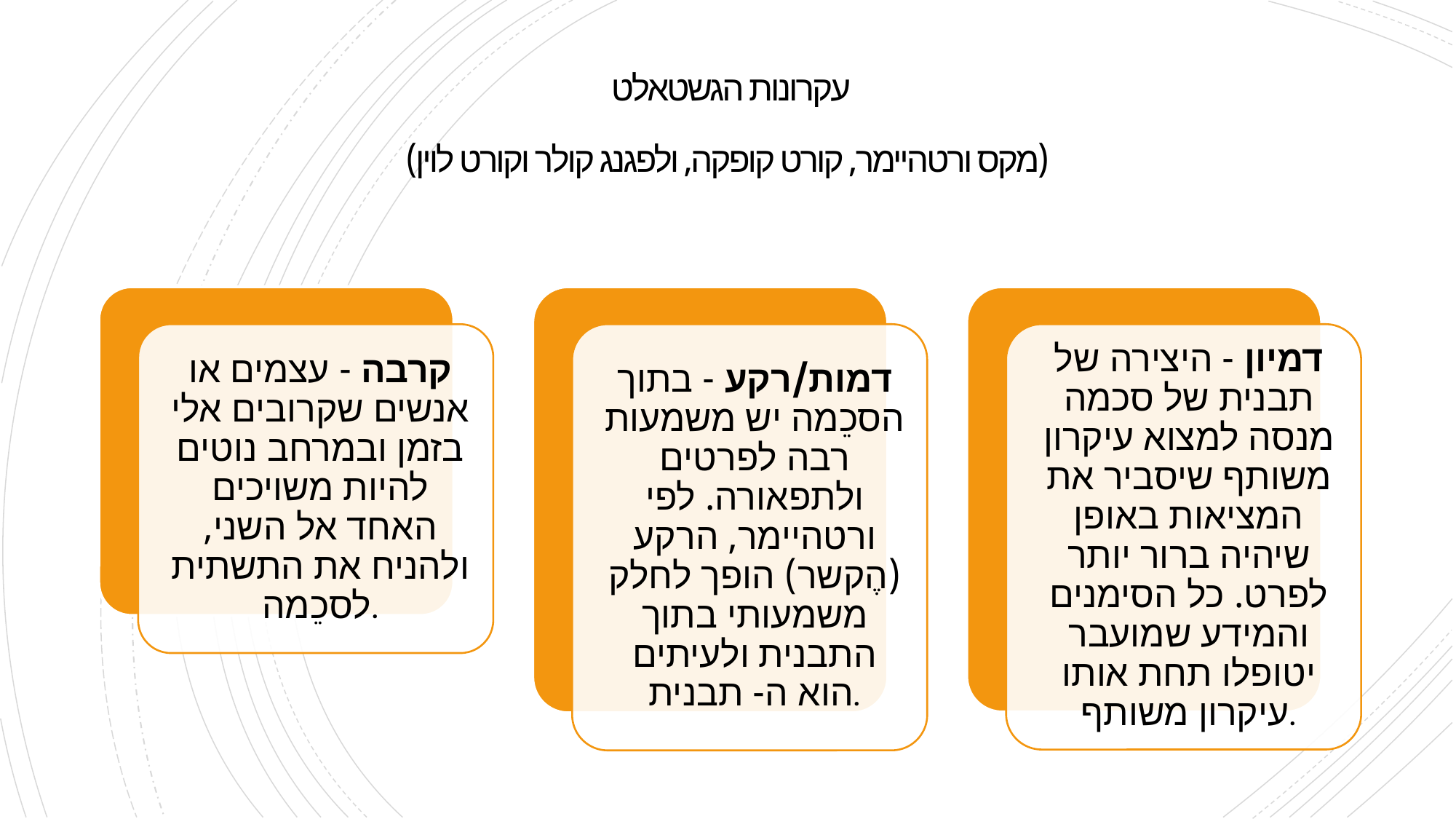

# עקרונות הגשטאלט (מקס ורטהיימר, קורט קופקה, ולפגנג קולר וקורט לוין)
קרבה - עצמים או אנשים שקרובים אלי בזמן ובמרחב נוטים להיות משויכים האחד אל השני, ולהניח את התשתית לסכֵמה.
דמות/רקע - בתוך הסכֵמה יש משמעות רבה לפרטים ולתפאורה. לפי ורטהיימר, הרקע (הֶקשר) הופך לחלק משמעותי בתוך התבנית ולעיתים הוא ה- תבנית.
דמיון - היצירה של תבנית של סכמה מנסה למצוא עיקרון משותף שיסביר את המציאות באופן שיהיה ברור יותר לפרט. כל הסימנים והמידע שמועבר יטופלו תחת אותו עיקרון משותף.